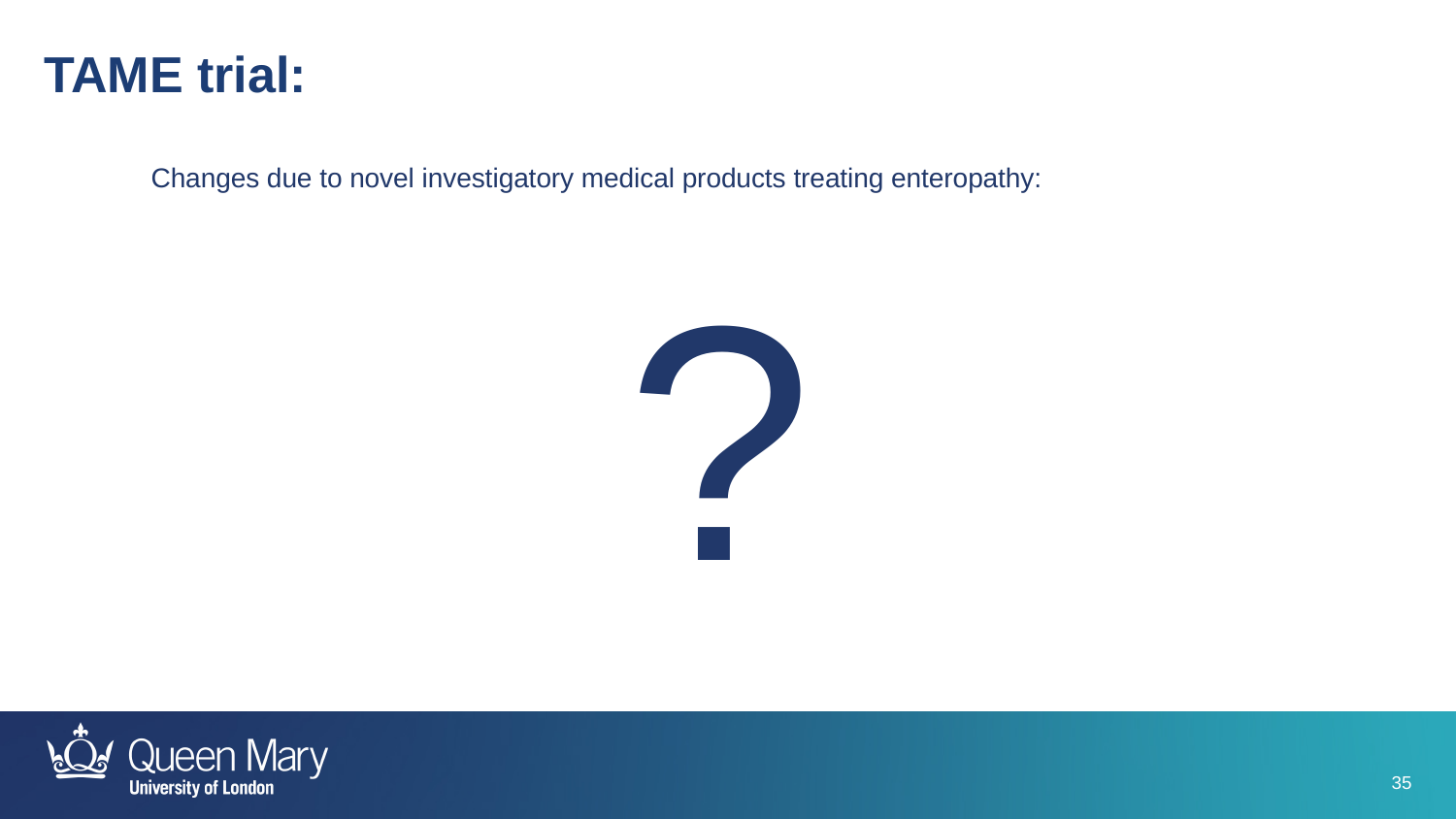

TAME trial:
Changes due to novel investigatory medical products treating enteropathy:
?